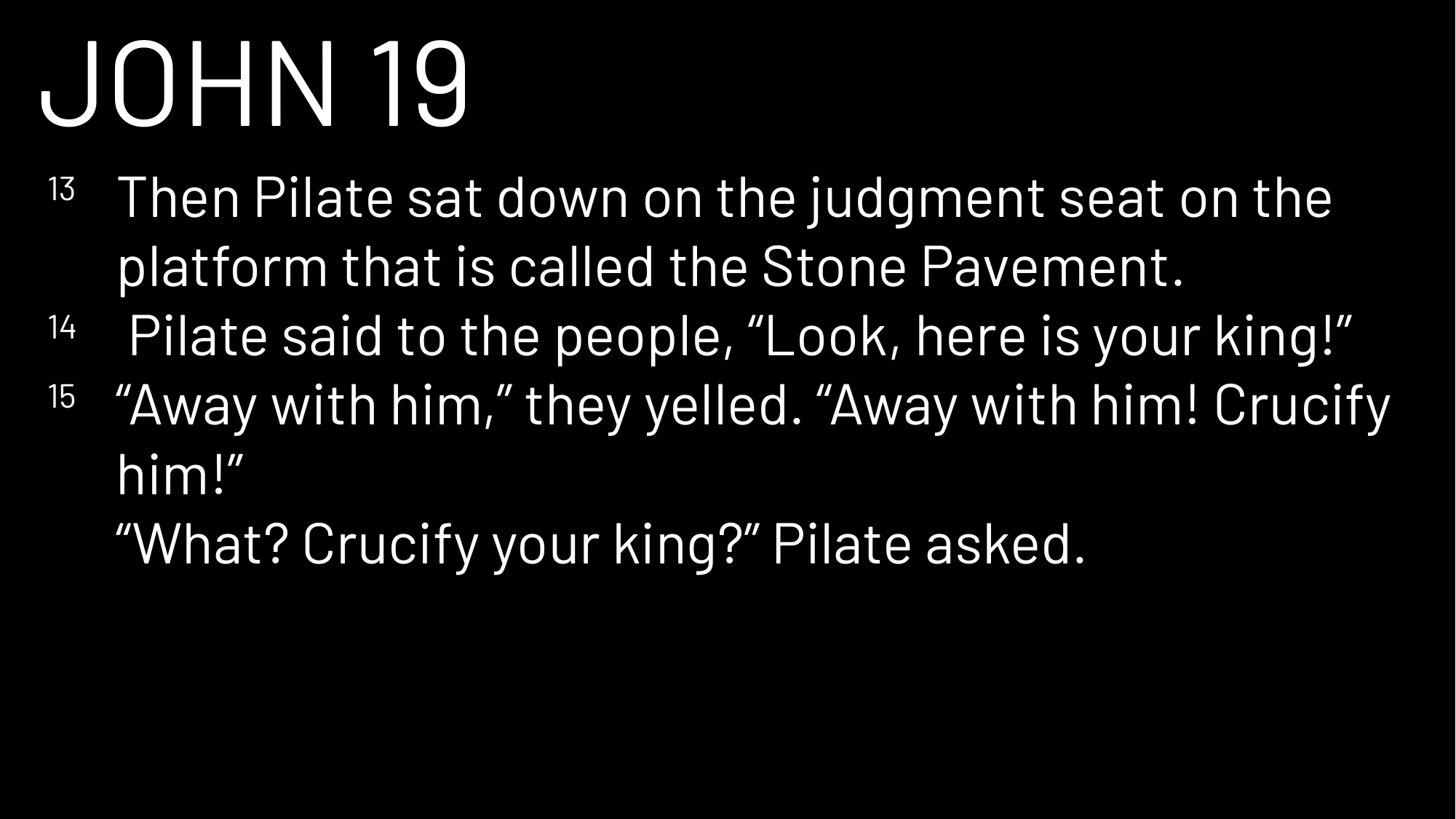

JOHN 19
13 	Then Pilate sat down on the judgment seat on the platform that is called the Stone Pavement.
14 	 Pilate said to the people, “Look, here is your king!”
15 	“Away with him,” they yelled. “Away with him! Crucify him!”
	“What? Crucify your king?” Pilate asked.